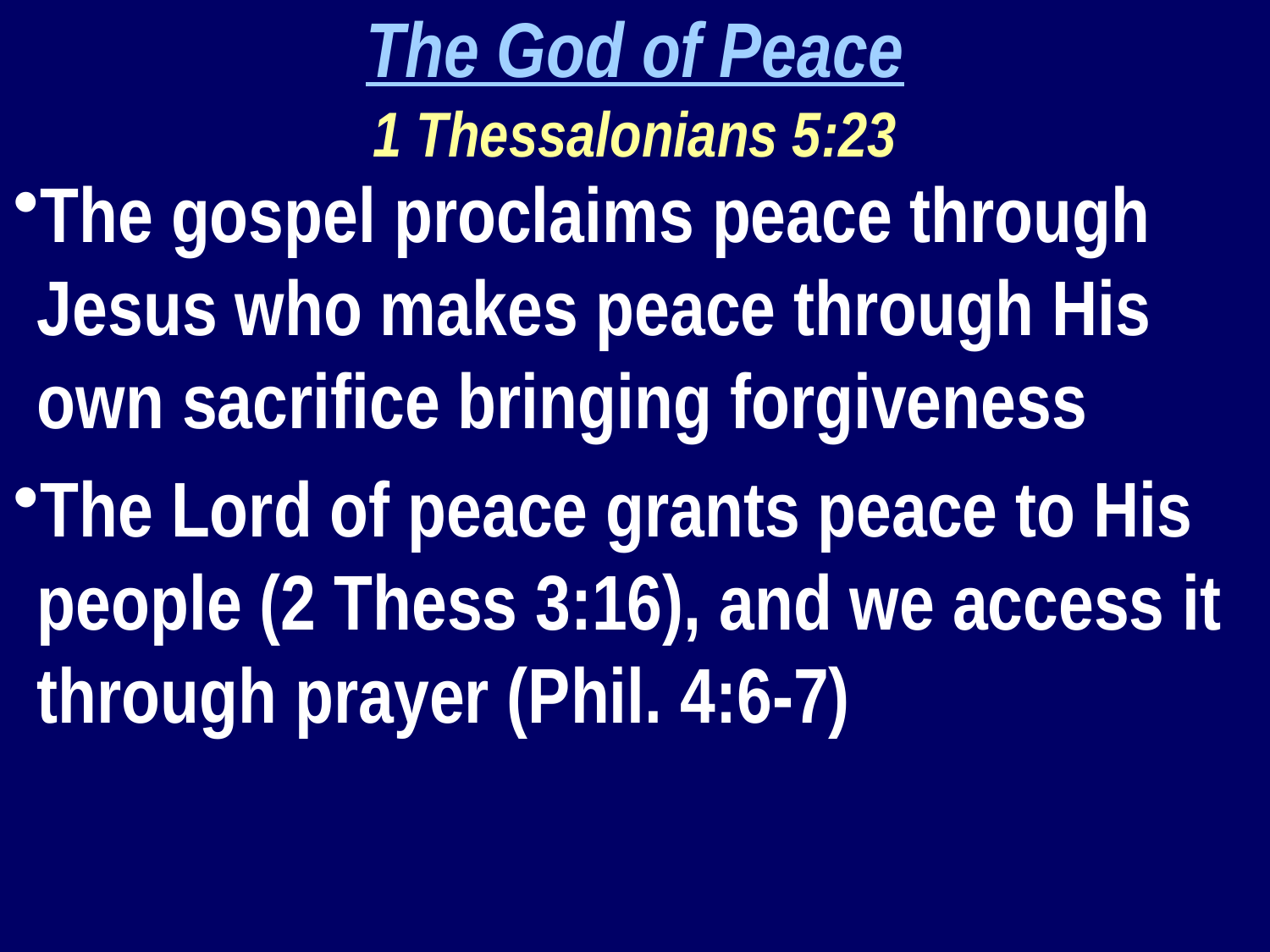

The God of Peace
1 Thessalonians 5:23
The gospel proclaims peace through Jesus who makes peace through His own sacrifice bringing forgiveness
The Lord of peace grants peace to His people (2 Thess 3:16), and we access it through prayer (Phil. 4:6-7)